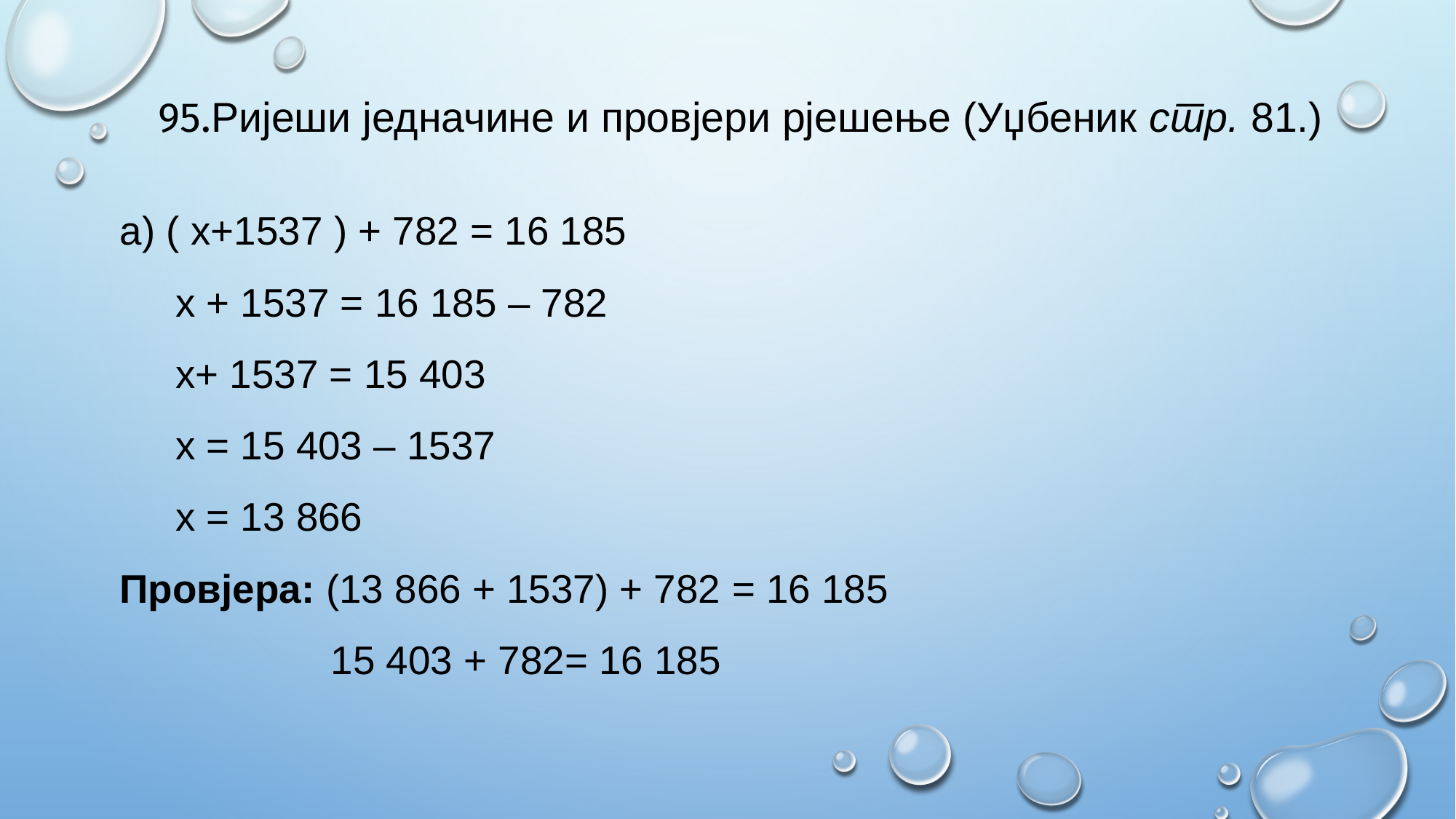

# 95.Ријеши једначине и провјери рјешење (Уџбеник стр. 81.)
а) ( x+1537 ) + 782 = 16 185
     x + 1537 = 16 185 – 782
     x+ 1537 = 15 403
     x = 15 403 – 1537
     x = 13 866
Провјера: (13 866 + 1537) + 782 = 16 185
                   15 403 + 782= 16 185